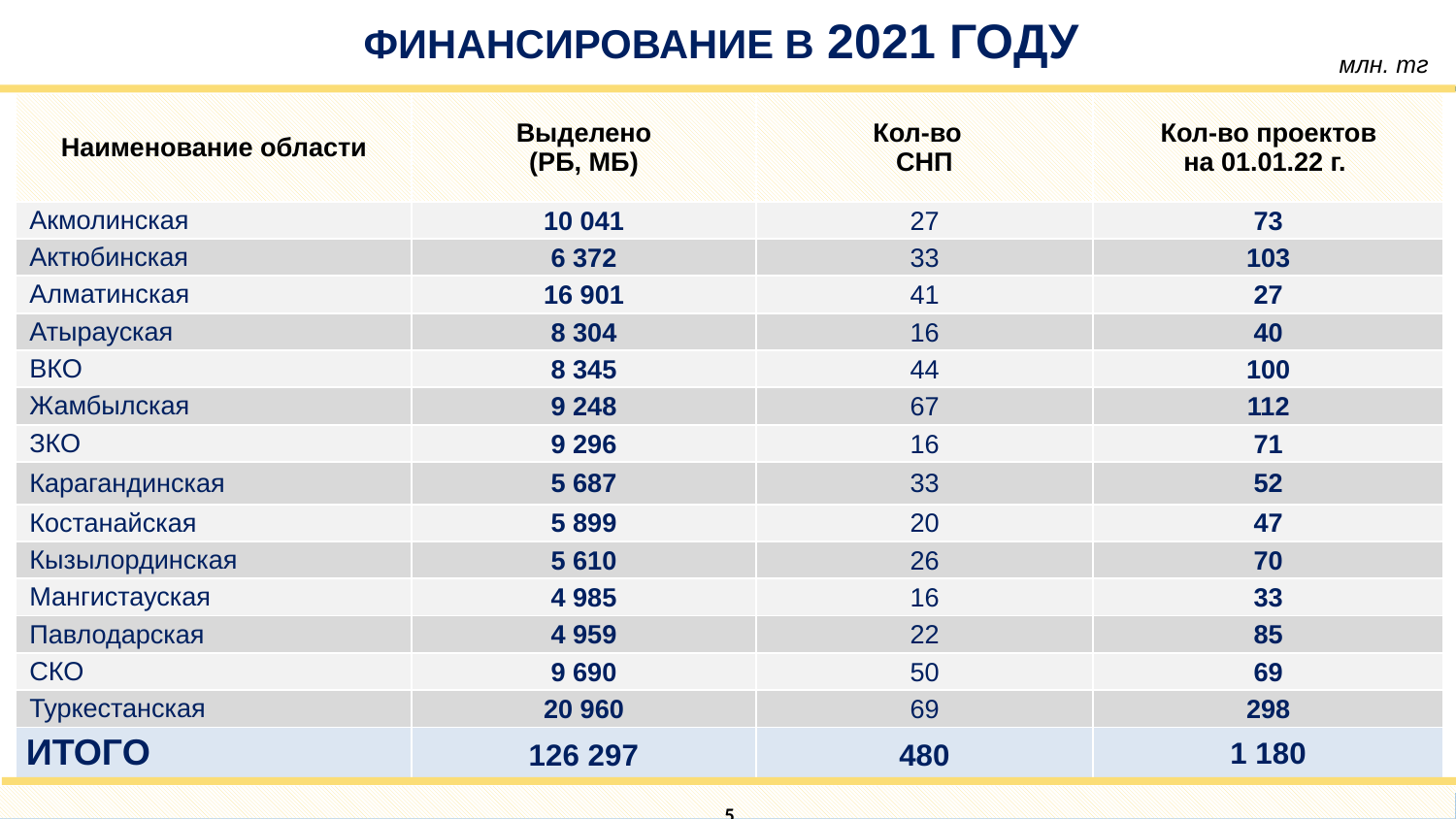

ФИНАНСИРОВАНИЕ в 2021 году
млн. тг

| Наименование области | Выделено (РБ, МБ) | Кол-во СНП | Кол-во проектов на 01.01.22 г. |
| --- | --- | --- | --- |
| Акмолинская | 10 041 | 27 | 73 |
| Актюбинская | 6 372 | 33 | 103 |
| Алматинская | 16 901 | 41 | 27 |
| Атырауская | 8 304 | 16 | 40 |
| ВКО | 8 345 | 44 | 100 |
| Жамбылская | 9 248 | 67 | 112 |
| ЗКО | 9 296 | 16 | 71 |
| Карагандинская | 5 687 | 33 | 52 |
| Костанайская | 5 899 | 20 | 47 |
| Кызылординская | 5 610 | 26 | 70 |
| Мангистауская | 4 985 | 16 | 33 |
| Павлодарская | 4 959 | 22 | 85 |
| СКО | 9 690 | 50 | 69 |
| Туркестанская | 20 960 | 69 | 298 |
| ИТОГО | 126 297 | 480 | 1 180 |

                                                                                                                                                                                                                                                                                                                       5